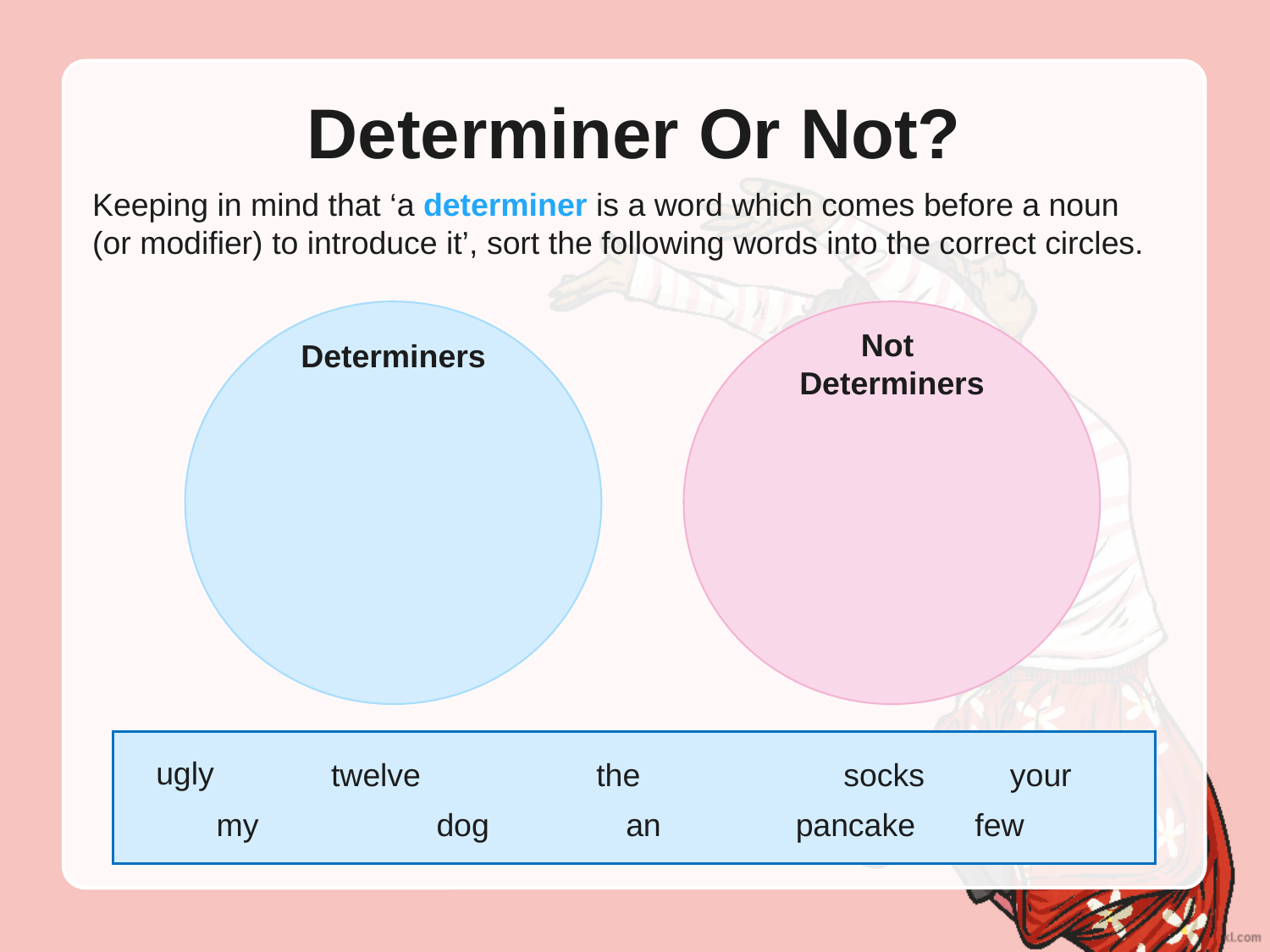

# Determiner Or Not?
Keeping in mind that ‘a determiner is a word which comes before a noun (or modifier) to introduce it’, sort the following words into the correct circles.

Not
Determiners
Determiners

ugly
twelve
the
socks
your
my
dog
an
pancake
few